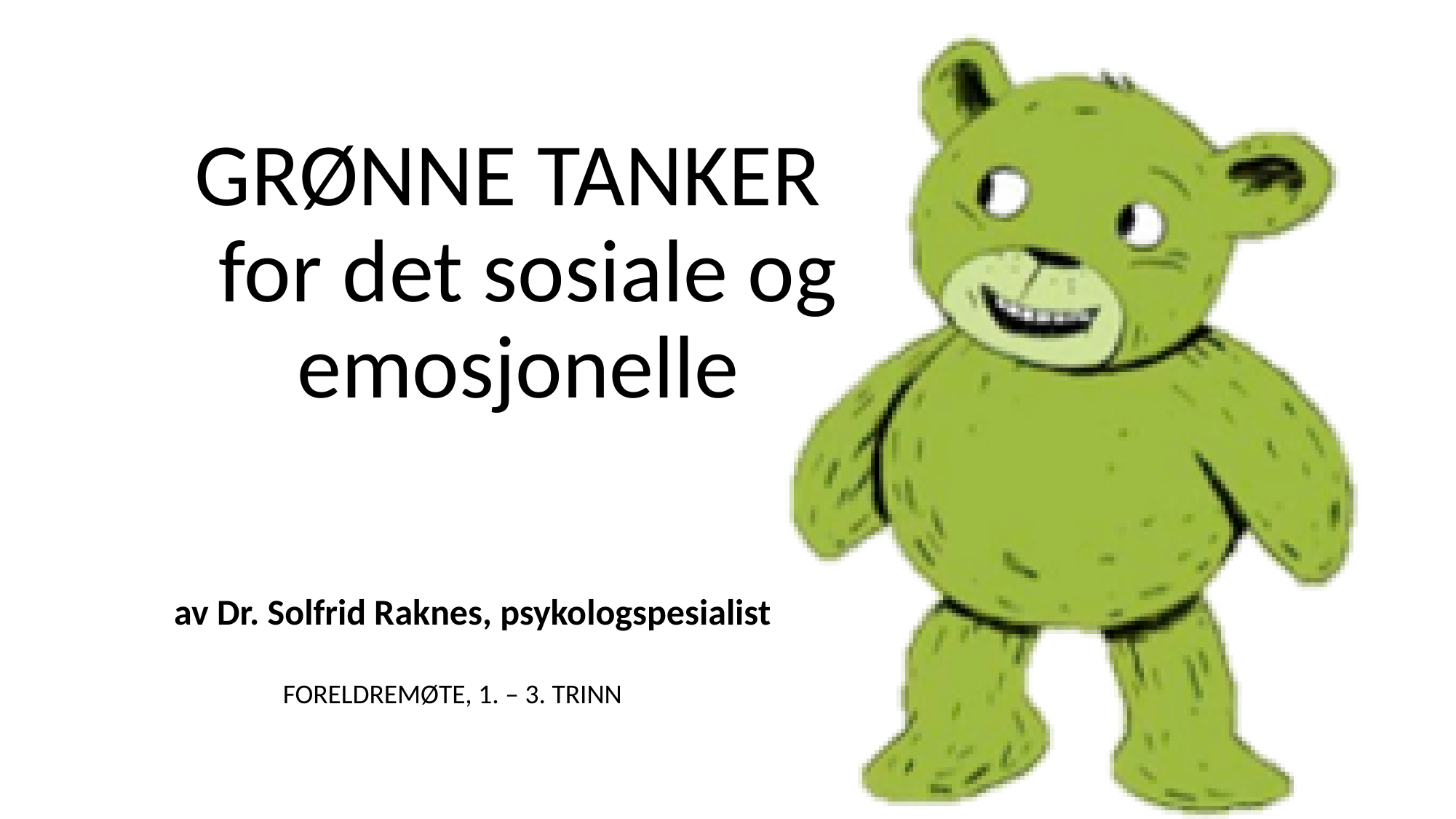

# GRØNNE TANKER   for det sosiale og emosjonelle

av Dr. Solfrid Raknes, psykologspesialist
FORELDREMØTE, 1. – 3. TRINN